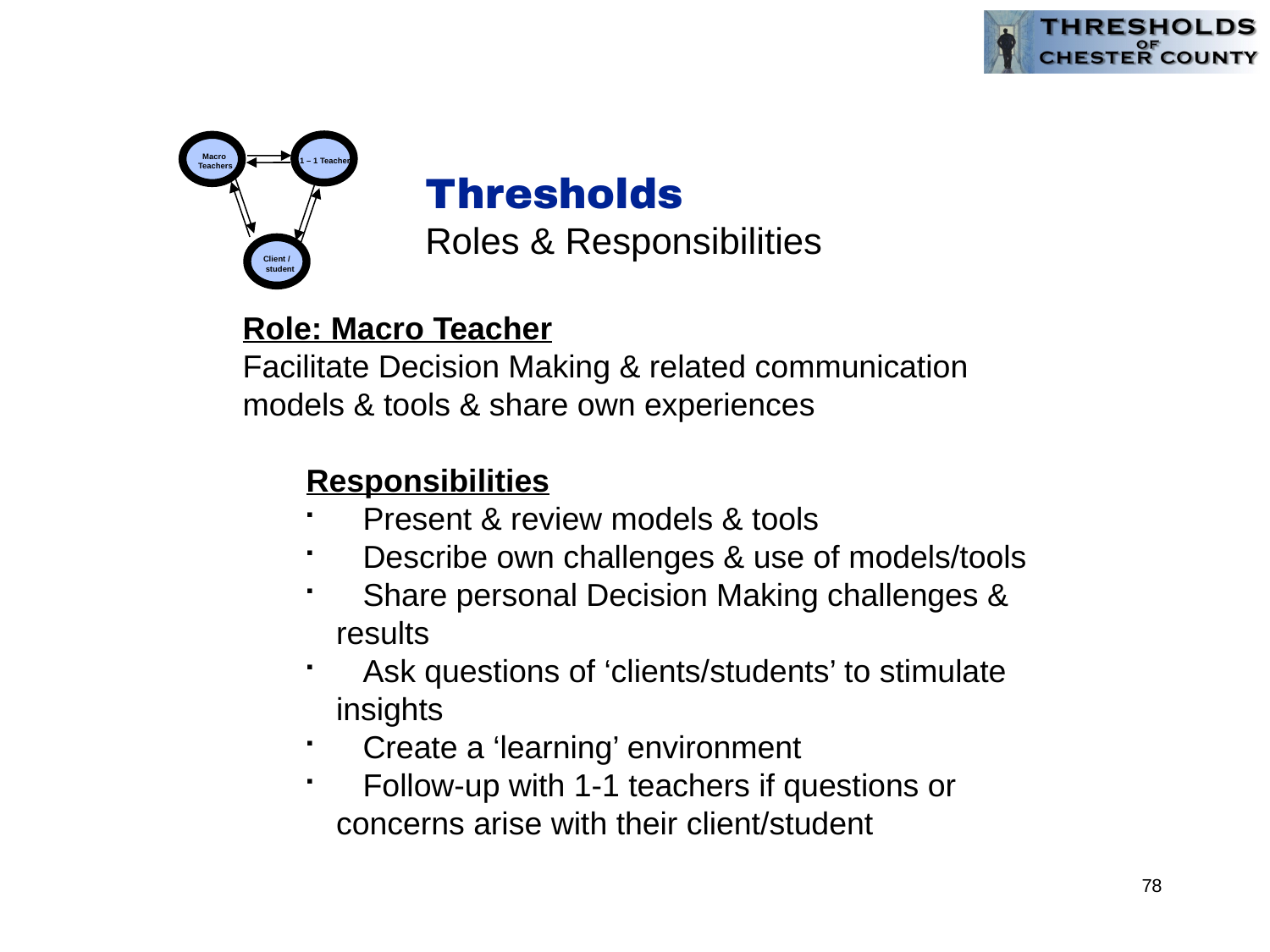

Macro
Teachers
1 – 1 Teacher

Client /
 student
Thresholds
Roles & Responsibilities

Role: Macro Teacher
Facilitate Decision Making & related communication models & tools & share own experiences

Responsibilities
   Present & review models & tools
   Describe own challenges & use of models/tools
   Share personal Decision Making challenges & results
   Ask questions of ‘clients/students’ to stimulate insights
   Create a ‘learning’ environment
   Follow-up with 1-1 teachers if questions or concerns arise with their client/student

78